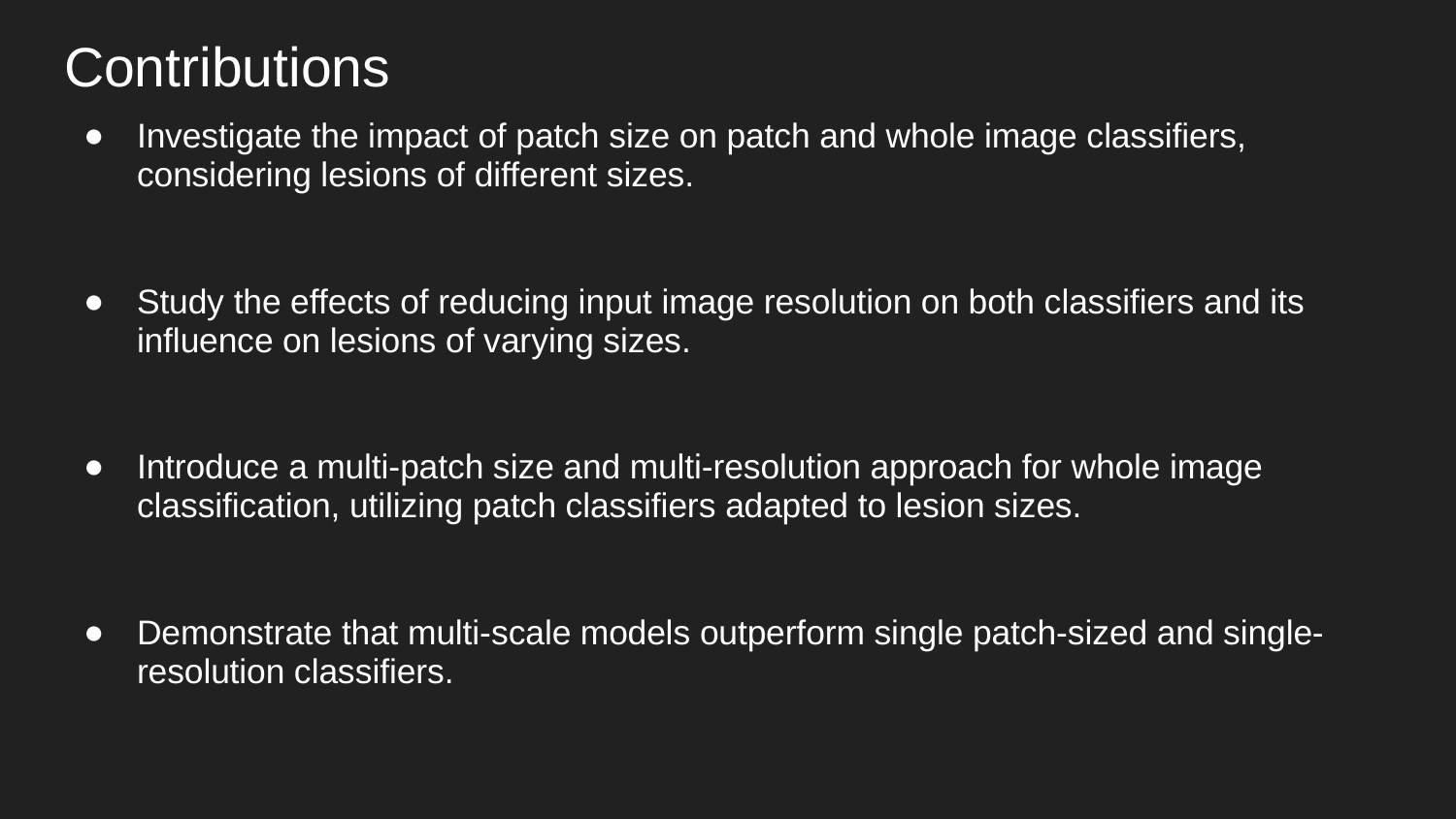

# Contributions
Investigate the impact of patch size on patch and whole image classifiers, considering lesions of different sizes.

Study the effects of reducing input image resolution on both classifiers and its influence on lesions of varying sizes.

Introduce a multi-patch size and multi-resolution approach for whole image classification, utilizing patch classifiers adapted to lesion sizes.

Demonstrate that multi-scale models outperform single patch-sized and single-resolution classifiers.